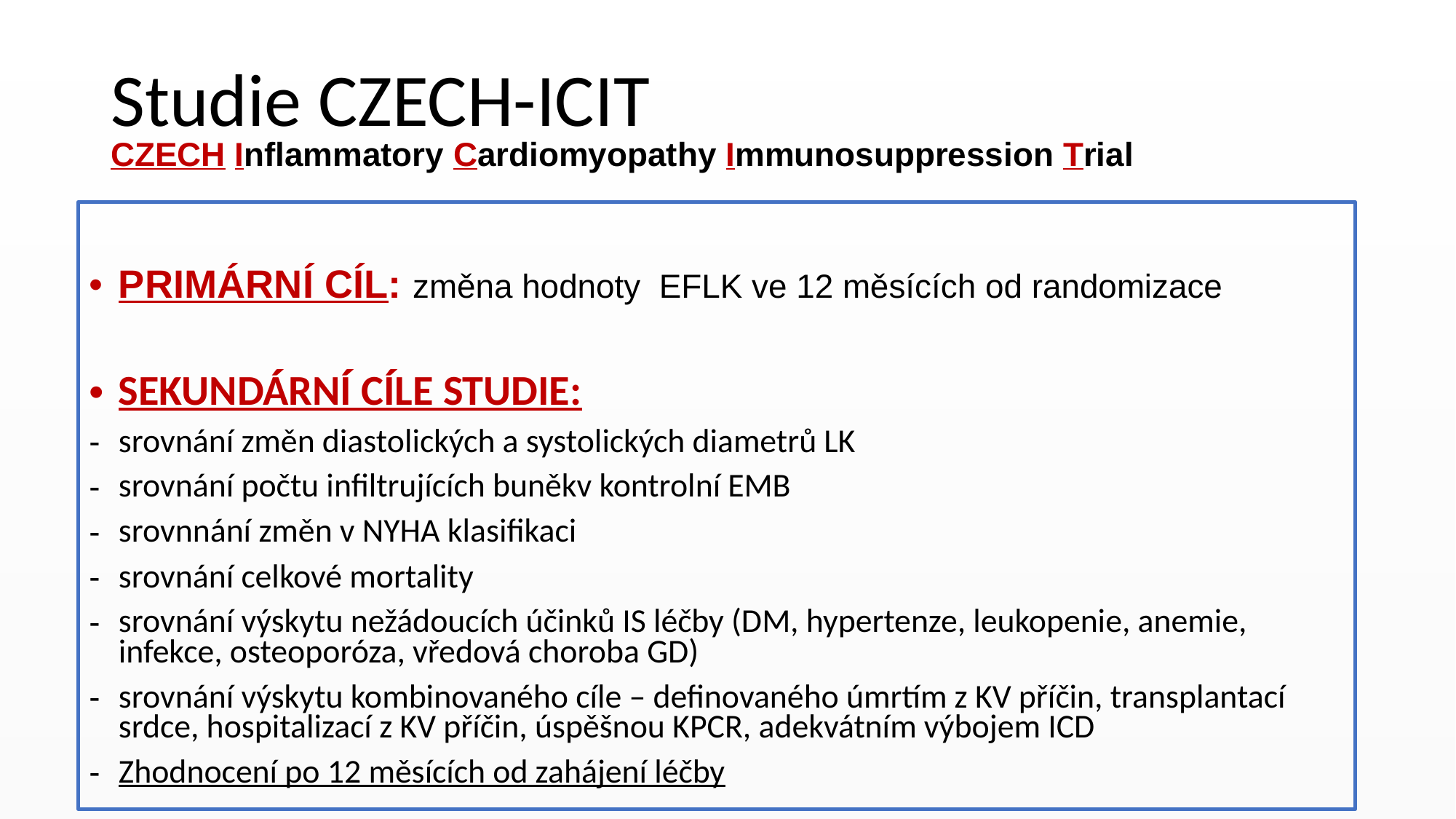

# Studie CZECH-ICIT CZECH Inflammatory Cardiomyopathy Immunosuppression Trial

PRIMÁRNÍ CÍL: změna hodnoty  EFLK ve 12 měsících od randomizace

SEKUNDÁRNÍ CÍLE STUDIE:
srovnání změn diastolických a systolických diametrů LK
srovnání počtu infiltrujících buněkv kontrolní EMB
srovnnání změn v NYHA klasifikaci
srovnání celkové mortality
srovnání výskytu nežádoucích účinků IS léčby (DM, hypertenze, leukopenie, anemie, infekce, osteoporóza, vředová choroba GD)
srovnání výskytu kombinovaného cíle – definovaného úmrtím z KV příčin, transplantací srdce, hospitalizací z KV příčin, úspěšnou KPCR, adekvátním výbojem ICD
Zhodnocení po 12 měsících od zahájení léčby